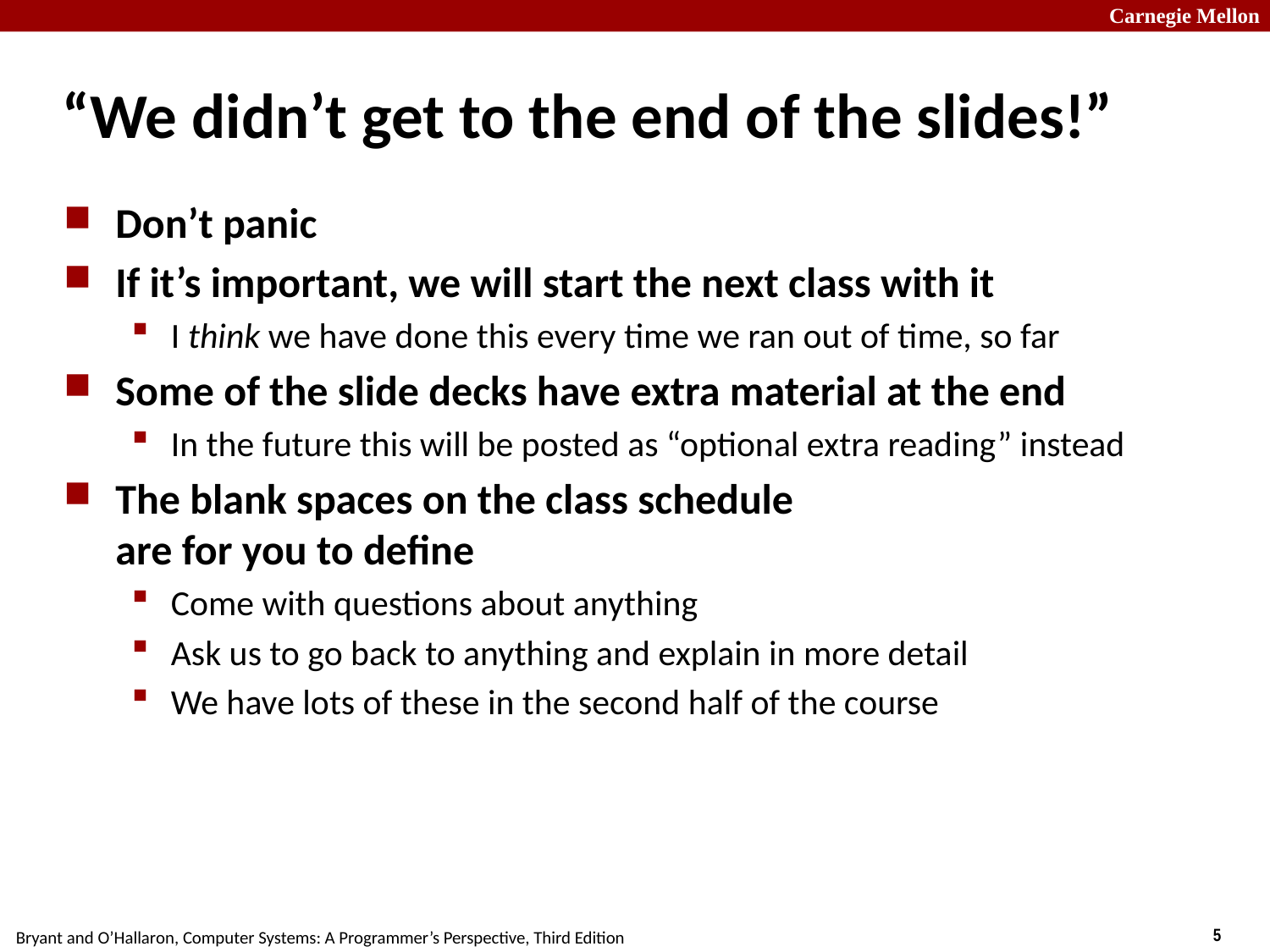

# “We didn’t get to the end of the slides!”
Don’t panic
If it’s important, we will start the next class with it
I think we have done this every time we ran out of time, so far
Some of the slide decks have extra material at the end
In the future this will be posted as “optional extra reading” instead
The blank spaces on the class schedule
are for you to define
Come with questions about anything
Ask us to go back to anything and explain in more detail
We have lots of these in the second half of the course